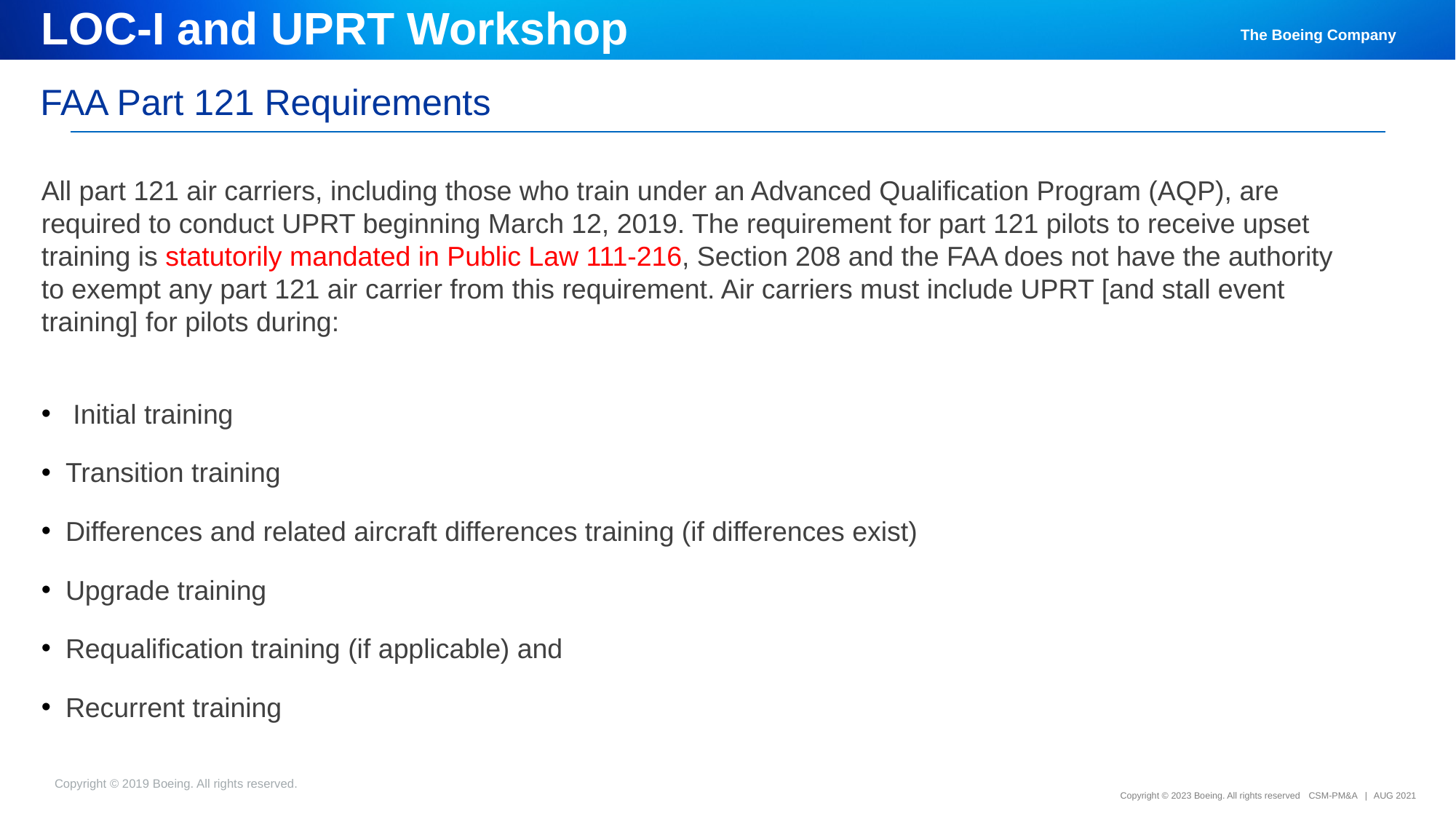

LOC-I and UPRT Workshop
# FAA Part 121 Requirements
All part 121 air carriers, including those who train under an Advanced Qualification Program (AQP), are required to conduct UPRT beginning March 12, 2019. The requirement for part 121 pilots to receive upset training is statutorily mandated in Public Law 111-216, Section 208 and the FAA does not have the authority to exempt any part 121 air carrier from this requirement. Air carriers must include UPRT [and stall event training] for pilots during:

 Initial training
Transition training
Differences and related aircraft differences training (if differences exist)
Upgrade training
Requalification training (if applicable) and
Recurrent training